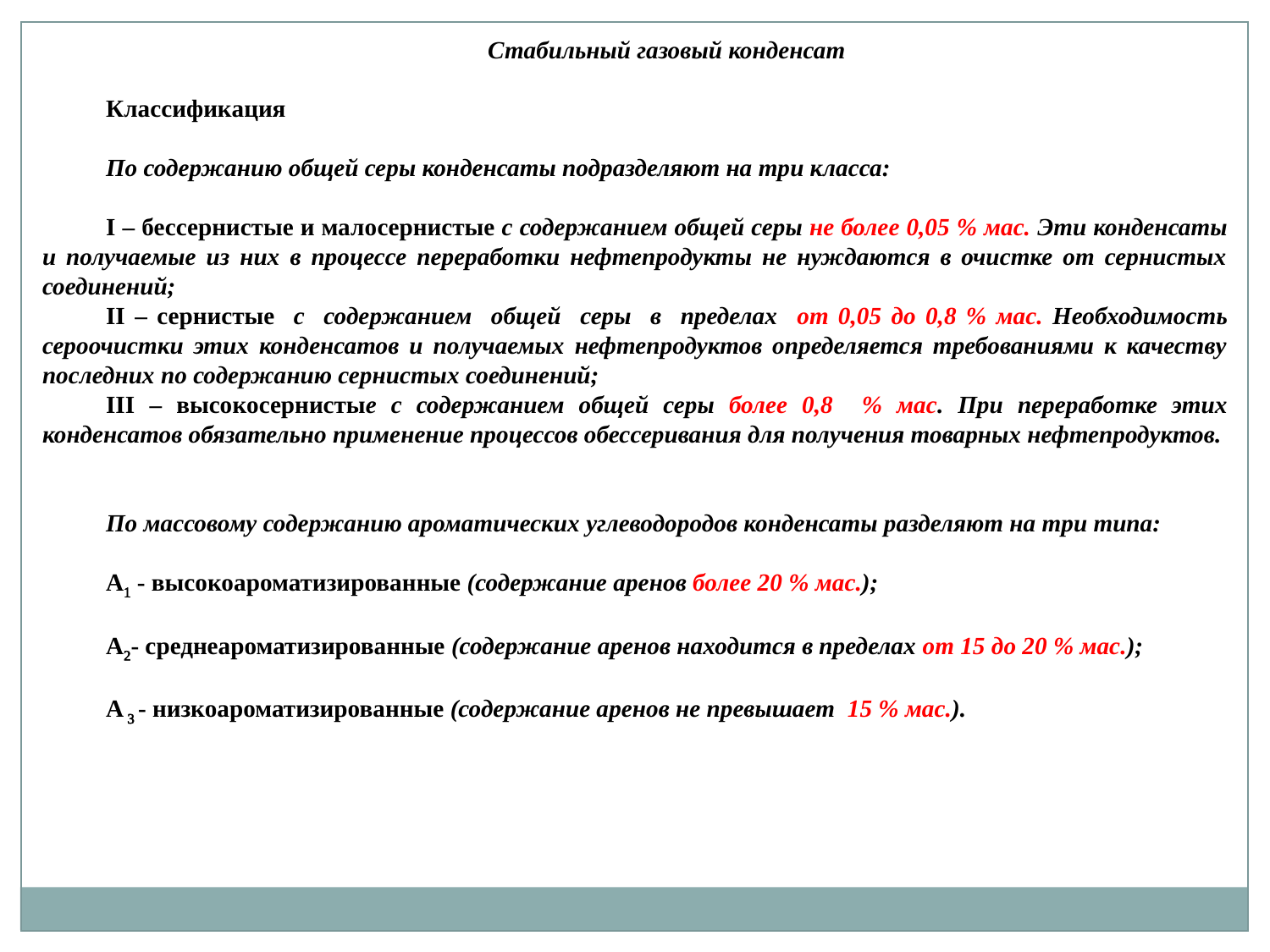

Стабильный газовый конденсат

Классификация

По содержанию общей серы конденсаты подразделяют на три класса:

I – бессернистые и малосернистые с содержанием общей серы не более 0,05 % мас. Эти конденсаты и получаемые из них в процессе переработки нефтепродукты не нуждаются в очистке от сернистых соединений;
II – сернистые  с  содержанием  общей  серы  в  пределах  от 0,05 до 0,8 % мас. Необходимость сероочистки этих конденсатов и получаемых нефтепродуктов определяется требованиями к качеству последних по содержанию сернистых соединений;
III – высокосернистые с содержанием общей серы более 0,8  % мас. При переработке этих конденсатов обязательно применение процессов обессеривания для получения товарных нефтепродуктов.

По массовому содержанию ароматических углеводородов конденсаты разделяют на три типа:

А1 - высокоароматизированные (содержание аренов более 20 % мас.);

А2- среднеароматизированные (содержание аренов находится в пределах от 15 до 20 % мас.);

А 3 - низкоароматизированные (содержание аренов не превышает  15 % мас.).